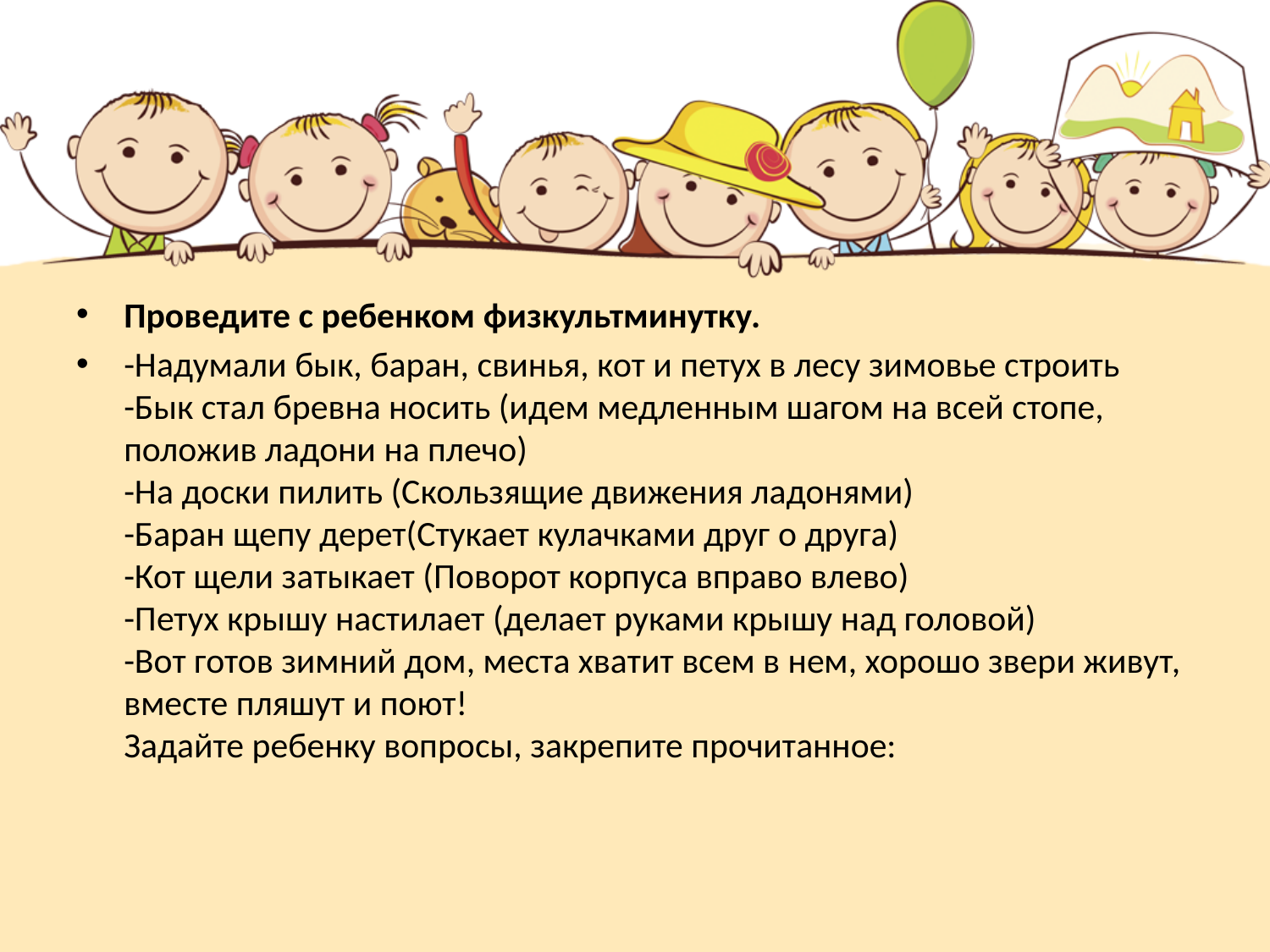

Проведите с ребенком физкультминутку.
-Надумали бык, баран, свинья, кот и петух в лесу зимовье строить
-Бык стал бревна носить (идем медленным шагом на всей стопе, положив ладони на плечо)
-На доски пилить (Скользящие движения ладонями)
-Баран щепу дерет(Стукает кулачками друг о друга)
-Кот щели затыкает (Поворот корпуса вправо влево)
-Петух крышу настилает (делает руками крышу над головой)
-Вот готов зимний дом, места хватит всем в нем, хорошо звери живут, вместе пляшут и поют!
Задайте ребенку вопросы, закрепите прочитанное: